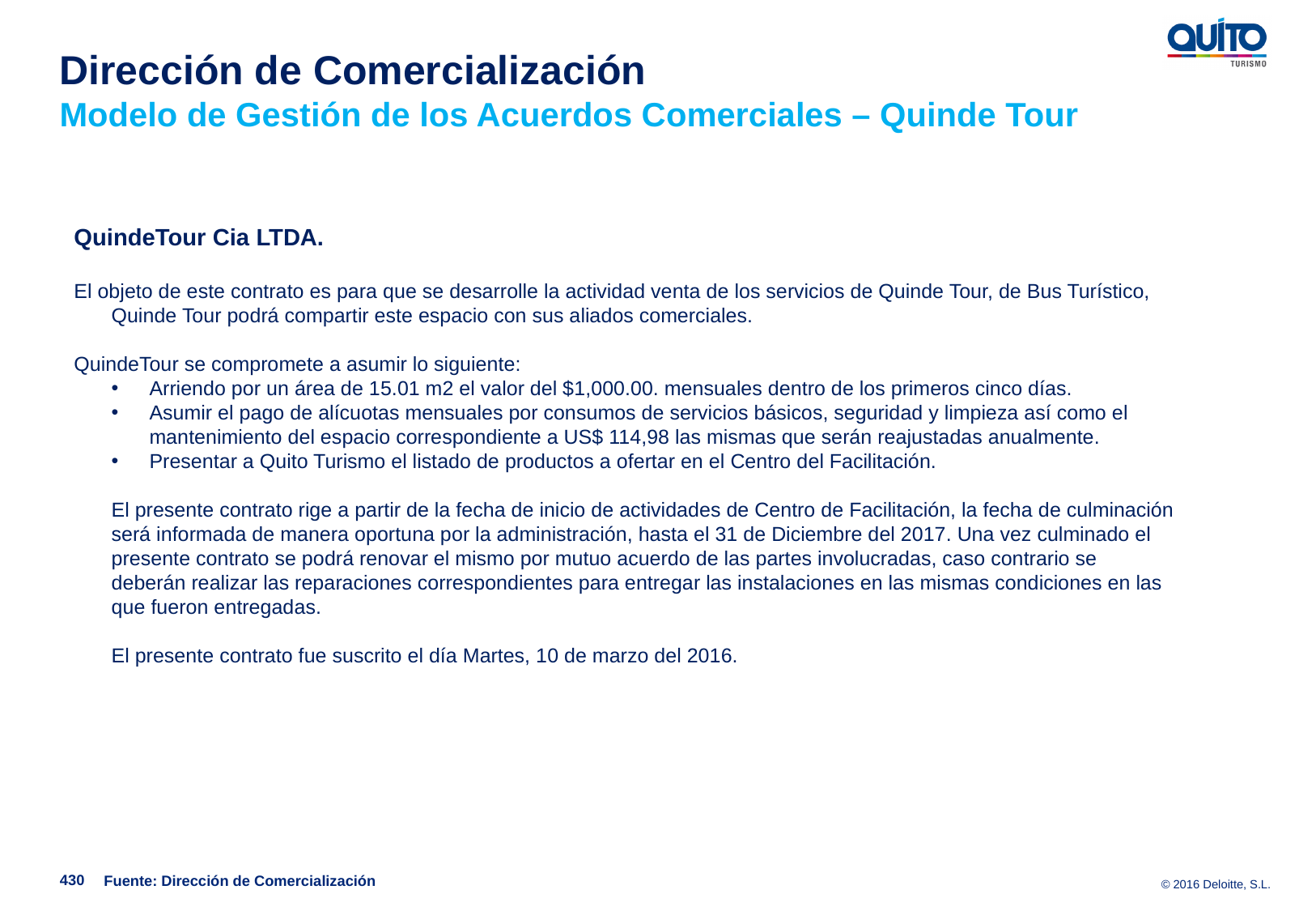

Dirección de Comercialización
Modelo de Gestión de los Acuerdos Comerciales – Quinde Tour

QuindeTour Cia LTDA.

El objeto de este contrato es para que se desarrolle la actividad venta de los servicios de Quinde Tour, de Bus Turístico, Quinde Tour podrá compartir este espacio con sus aliados comerciales.

QuindeTour se compromete a asumir lo siguiente:
Arriendo por un área de 15.01 m2 el valor del $1,000.00. mensuales dentro de los primeros cinco días.
Asumir el pago de alícuotas mensuales por consumos de servicios básicos, seguridad y limpieza así como el mantenimiento del espacio correspondiente a US$ 114,98 las mismas que serán reajustadas anualmente.
Presentar a Quito Turismo el listado de productos a ofertar en el Centro del Facilitación.

El presente contrato rige a partir de la fecha de inicio de actividades de Centro de Facilitación, la fecha de culminación será informada de manera oportuna por la administración, hasta el 31 de Diciembre del 2017. Una vez culminado el presente contrato se podrá renovar el mismo por mutuo acuerdo de las partes involucradas, caso contrario se deberán realizar las reparaciones correspondientes para entregar las instalaciones en las mismas condiciones en las que fueron entregadas.

El presente contrato fue suscrito el día Martes, 10 de marzo del 2016.

430
Fuente: Dirección de Comercialización